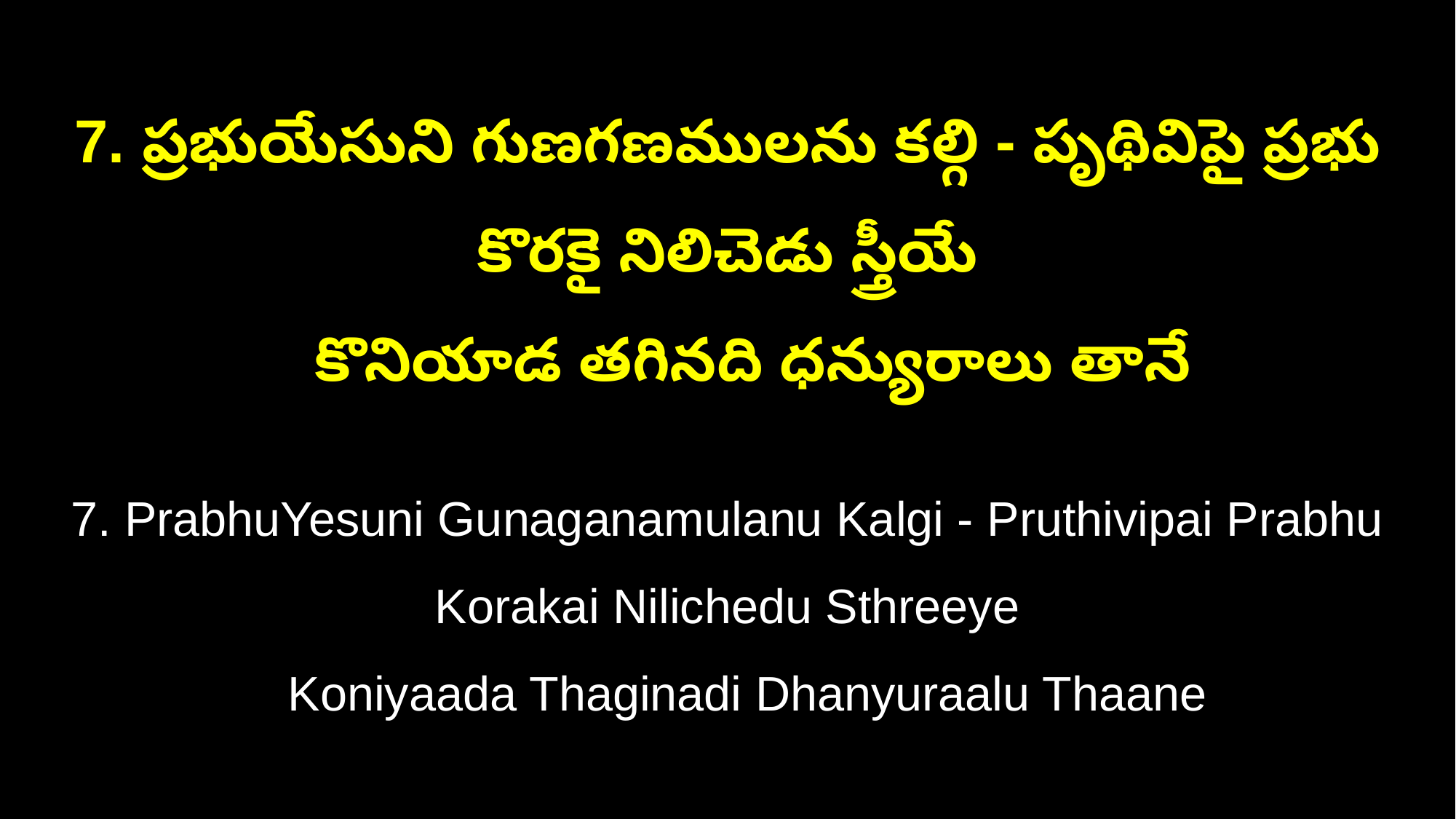

7. ప్రభుయేసుని గుణగణములను కల్గి - పృథివిపై ప్రభు కొరకై నిలిచెడు స్త్రీయే
   కొనియాడ తగినది ధన్యురాలు తానే
7. PrabhuYesuni Gunaganamulanu Kalgi - Pruthivipai Prabhu Korakai Nilichedu Sthreeye
   Koniyaada Thaginadi Dhanyuraalu Thaane